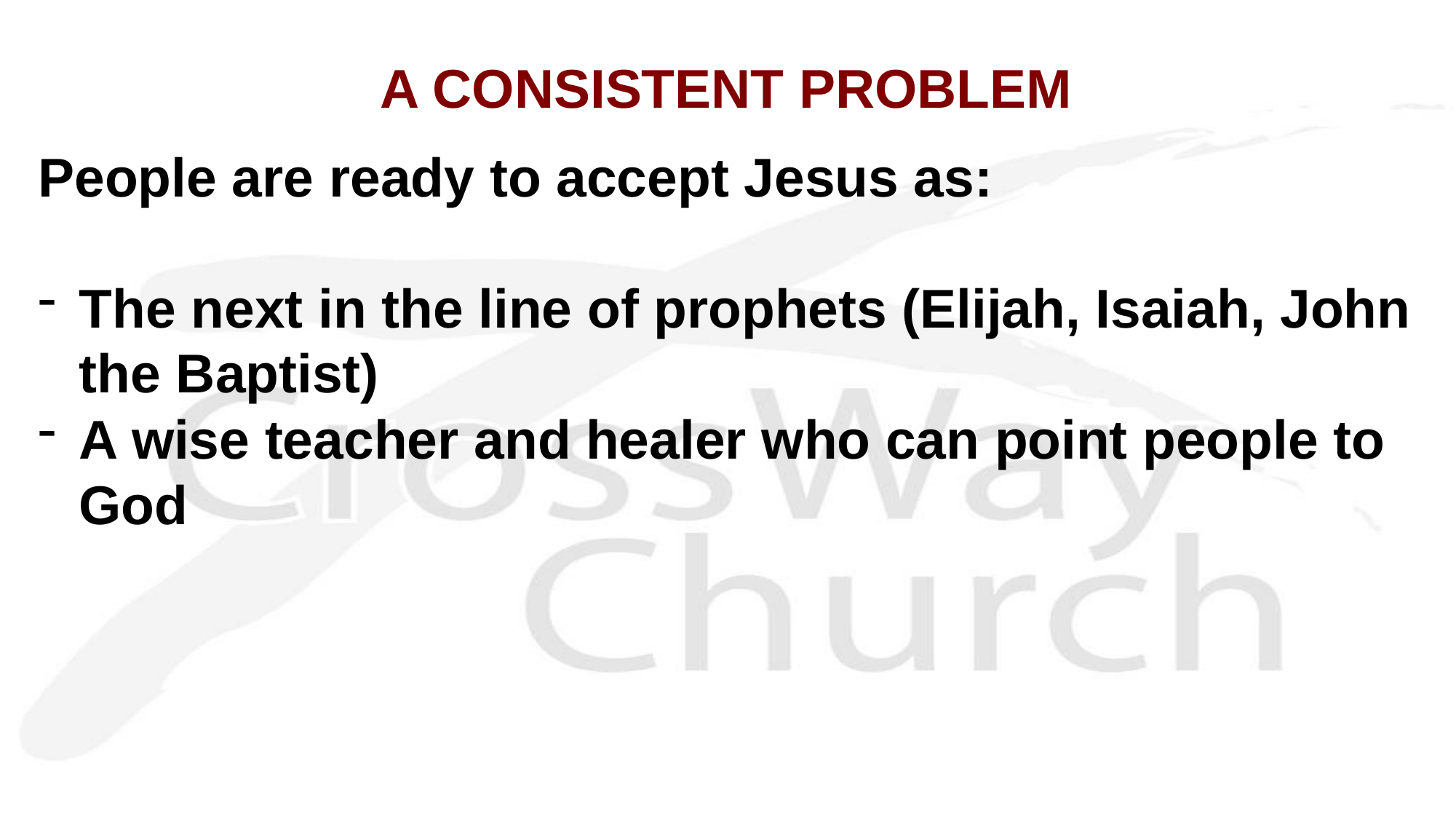

# A CONSISTENT PROBLEM
People are ready to accept Jesus as:

The next in the line of prophets (Elijah, Isaiah, John the Baptist)
A wise teacher and healer who can point people to God